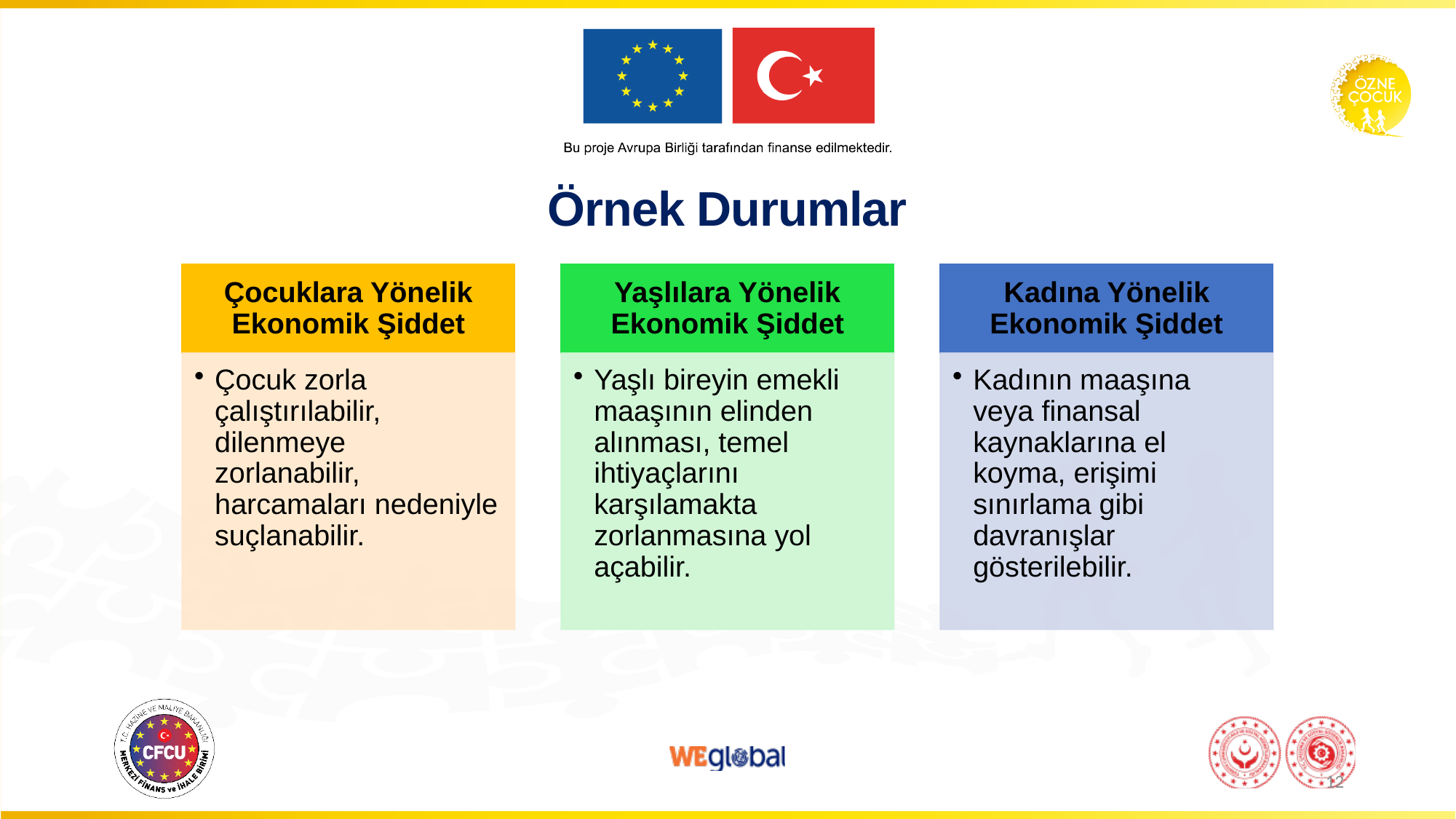

# Örnek Durumlar
Çocuklara Yönelik Ekonomik Şiddet
Çocuk zorla çalıştırılabilir, dilenmeye zorlanabilir, harcamaları nedeniyle suçlanabilir.
Yaşlılara Yönelik Ekonomik Şiddet
Yaşlı bireyin emekli maaşının elinden alınması, temel ihtiyaçlarını karşılamakta zorlanmasına yol açabilir.
Kadına Yönelik Ekonomik Şiddet
Kadının maaşına veya finansal kaynaklarına el koyma, erişimi sınırlama gibi davranışlar gösterilebilir.
12